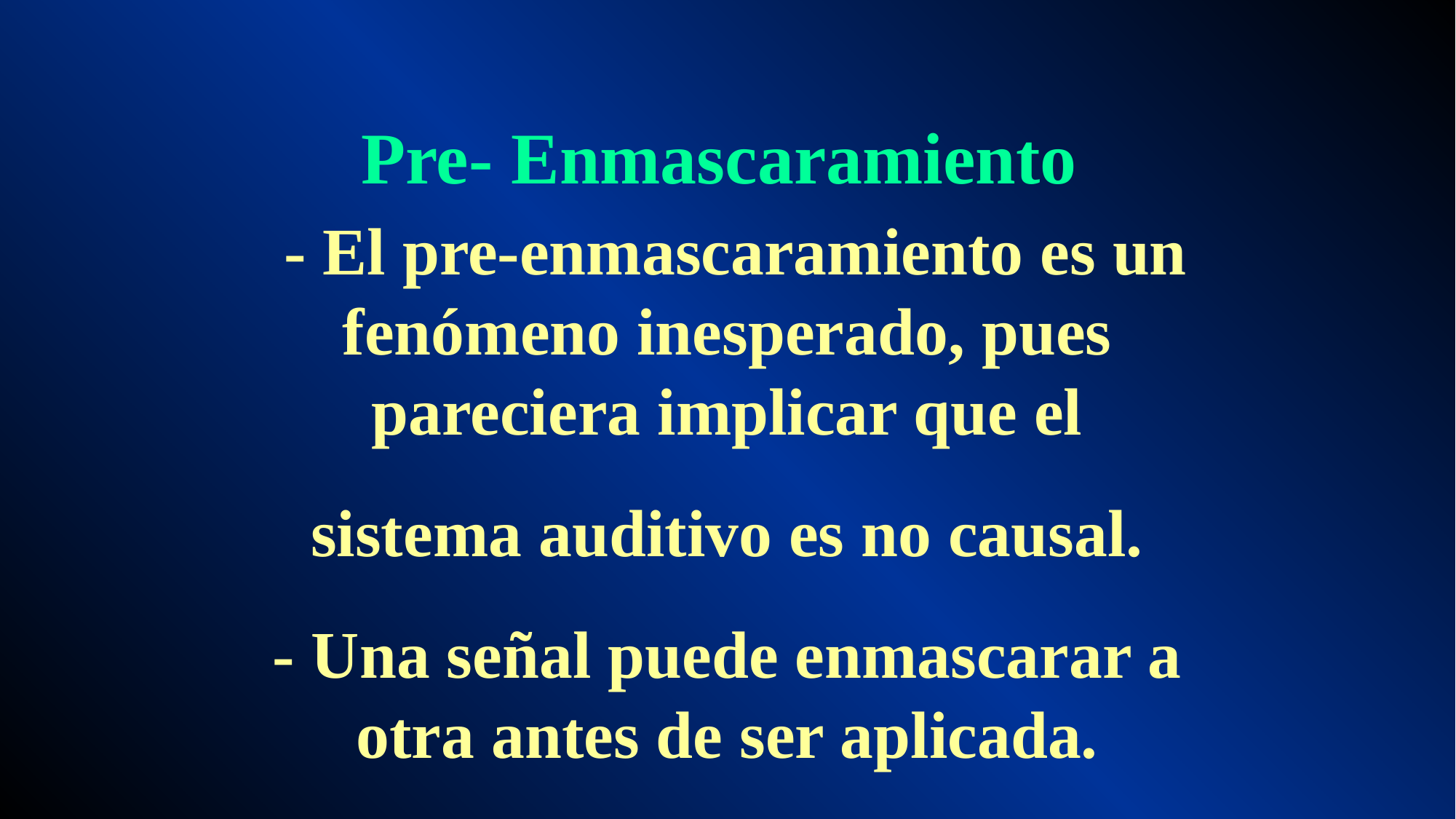

Pre- Enmascaramiento
 - El pre-enmascaramiento es un fenómeno inesperado, pues pareciera implicar que el
sistema auditivo es no causal.
- Una señal puede enmascarar a otra antes de ser aplicada.